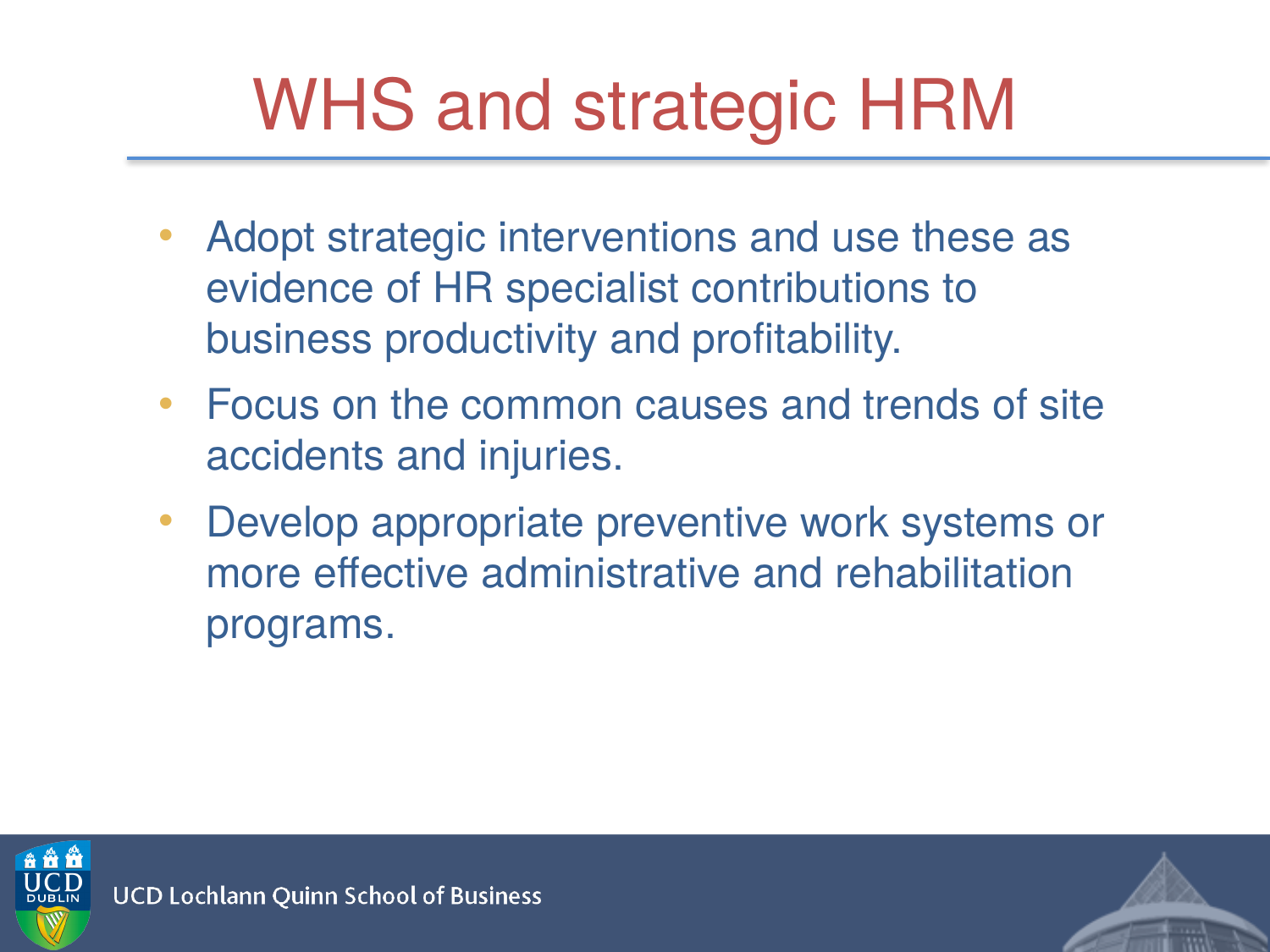

# WHS and strategic HRM
Adopt strategic interventions and use these as evidence of HR specialist contributions to business productivity and profitability.
Focus on the common causes and trends of site accidents and injuries.
Develop appropriate preventive work systems or more effective administrative and rehabilitation programs.